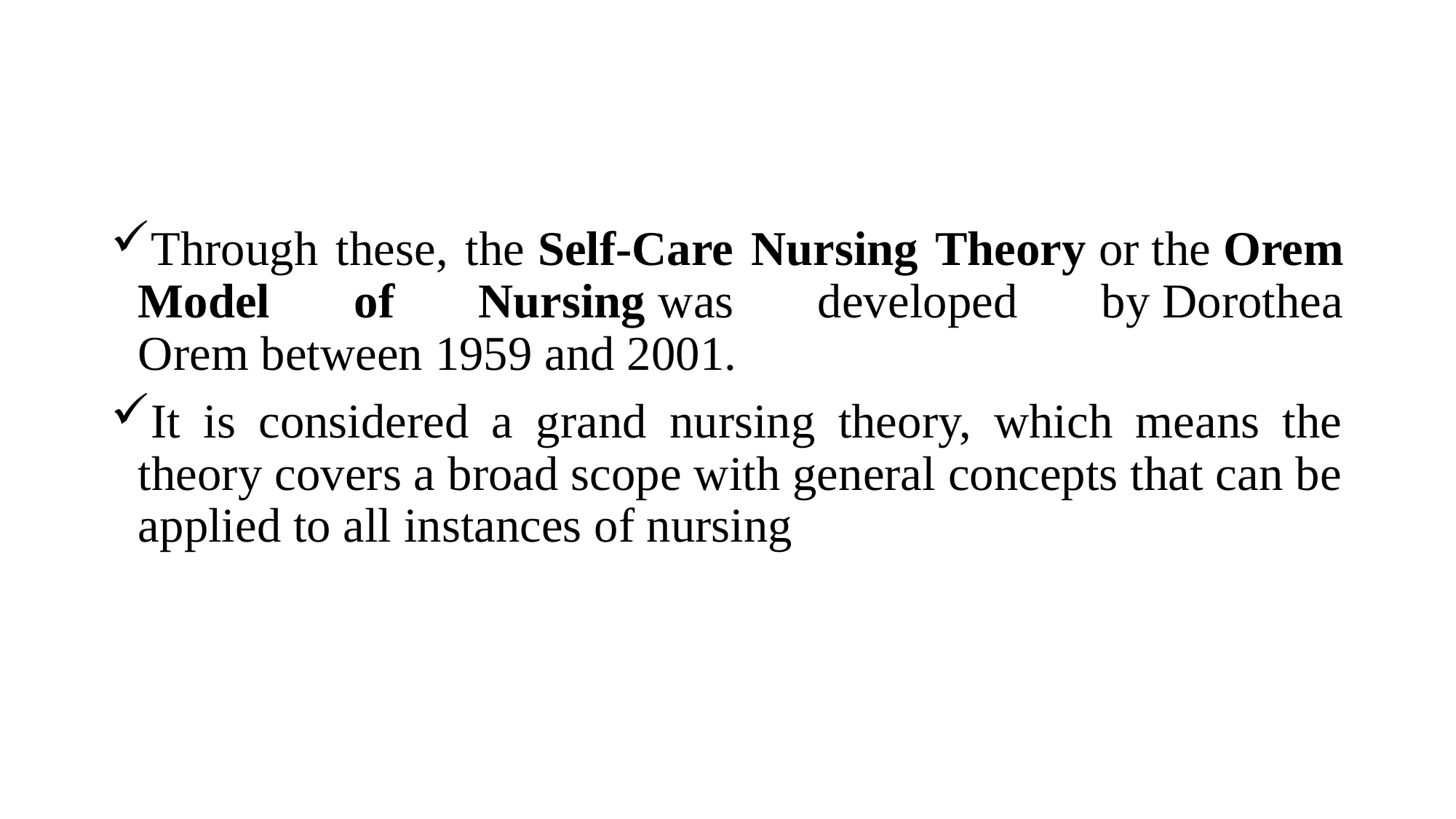

Through these, the Self-Care Nursing Theory or the Orem Model of Nursing was developed by Dorothea Orem between 1959 and 2001.
It is considered a grand nursing theory, which means the theory covers a broad scope with general concepts that can be applied to all instances of nursing